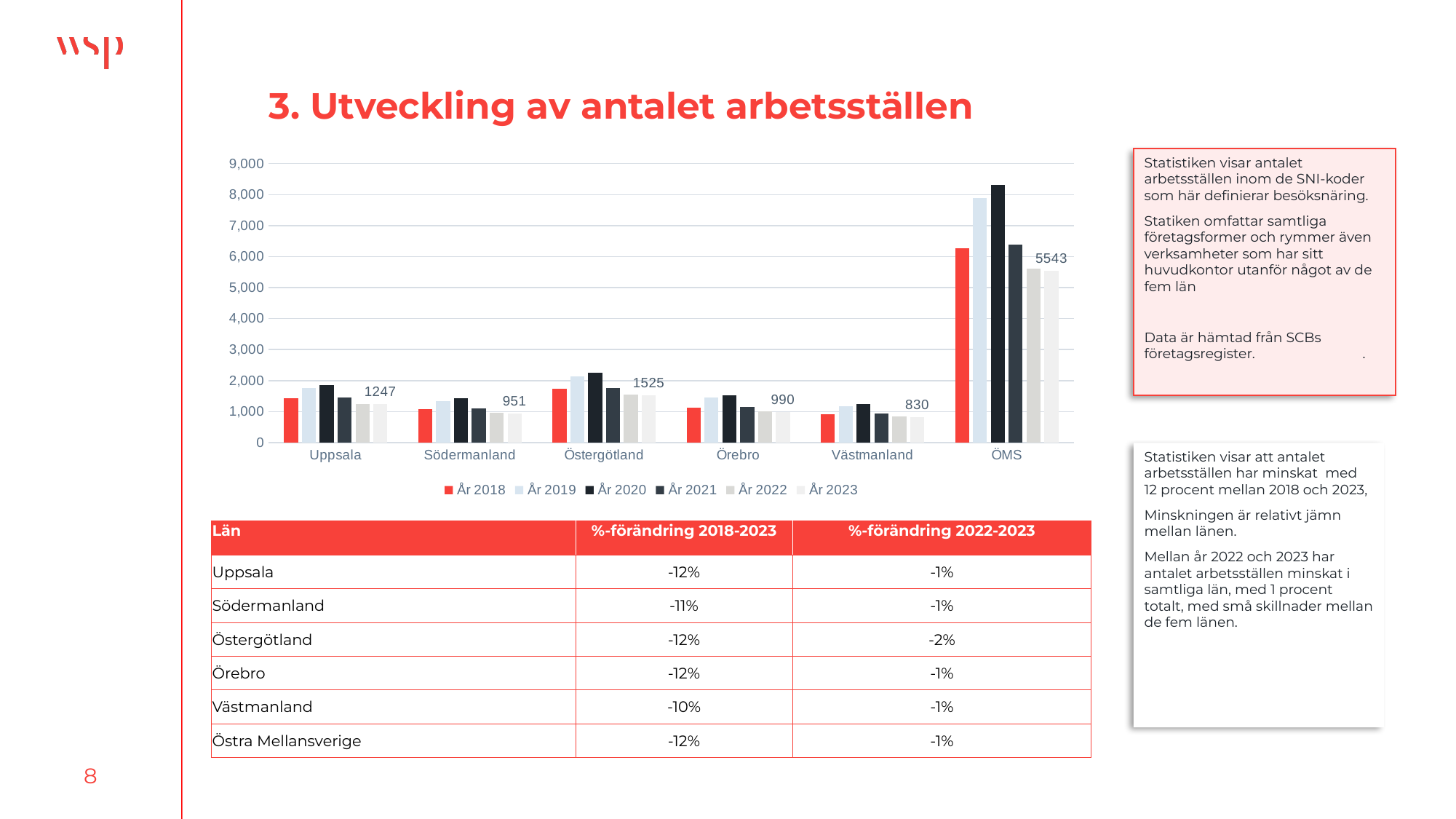

# 3. Utveckling av antalet arbetsställen
Statistiken visar antalet arbetsställen inom de SNI-koder som här definierar besöksnäring.
Statiken omfattar samtliga företagsformer och rymmer även verksamheter som har sitt huvudkontor utanför något av de fem län

Data är hämtad från SCBs företagsregister.  	.

### Chart

| Category | År 2018 | År 2019 | År 2020 | År 2021 | År 2022 | År 2023 |
|---|---|---|---|---|---|---|
| Uppsala | 1421.6599999999999 | 1761.22 | 1848.9 | 1444.48 | 1254.5900000000001 | 1247.0 |
| Södermanland | 1069.7099999999998 | 1344.18 | 1427.7300000000002 | 1091.99 | 960.5399999999998 | 951.0 |
| Östergötland | 1730.5900000000004 | 2143.7599999999998 | 2258.4300000000003 | 1750.1200000000001 | 1555.55 | 1525.0 |
| Örebro | 1130.88 | 1459.78 | 1533.5500000000002 | 1158.89 | 1003.89 | 990.0 |
| Västmanland | 919.8799999999999 | 1169.54 | 1238.31 | 945.57 | 835.3900000000001 | 830.0 |
| ÖMS | 6272.72 | 7878.48 | 8306.92 | 6391.05 | 5609.960000000001 | 5543.0 |
Statistiken visar att antalet arbetsställen har minskat  med 12 procent mellan 2018 och 2023,
Minskningen är relativt jämn mellan länen.
Mellan år 2022 och 2023 har antalet arbetsställen minskat i samtliga län, med 1 procent totalt, med små skillnader mellan de fem länen.
| Län | %-förändring 2018-2023 | %-förändring 2022-2023 |
| --- | --- | --- |
| Uppsala | -12% | -1% |
| Södermanland | -11% | -1% |
| Östergötland | -12% | -2% |
| Örebro | -12% | -1% |
| Västmanland | -10% | -1% |
| Östra Mellansverige | -12% | -1% |